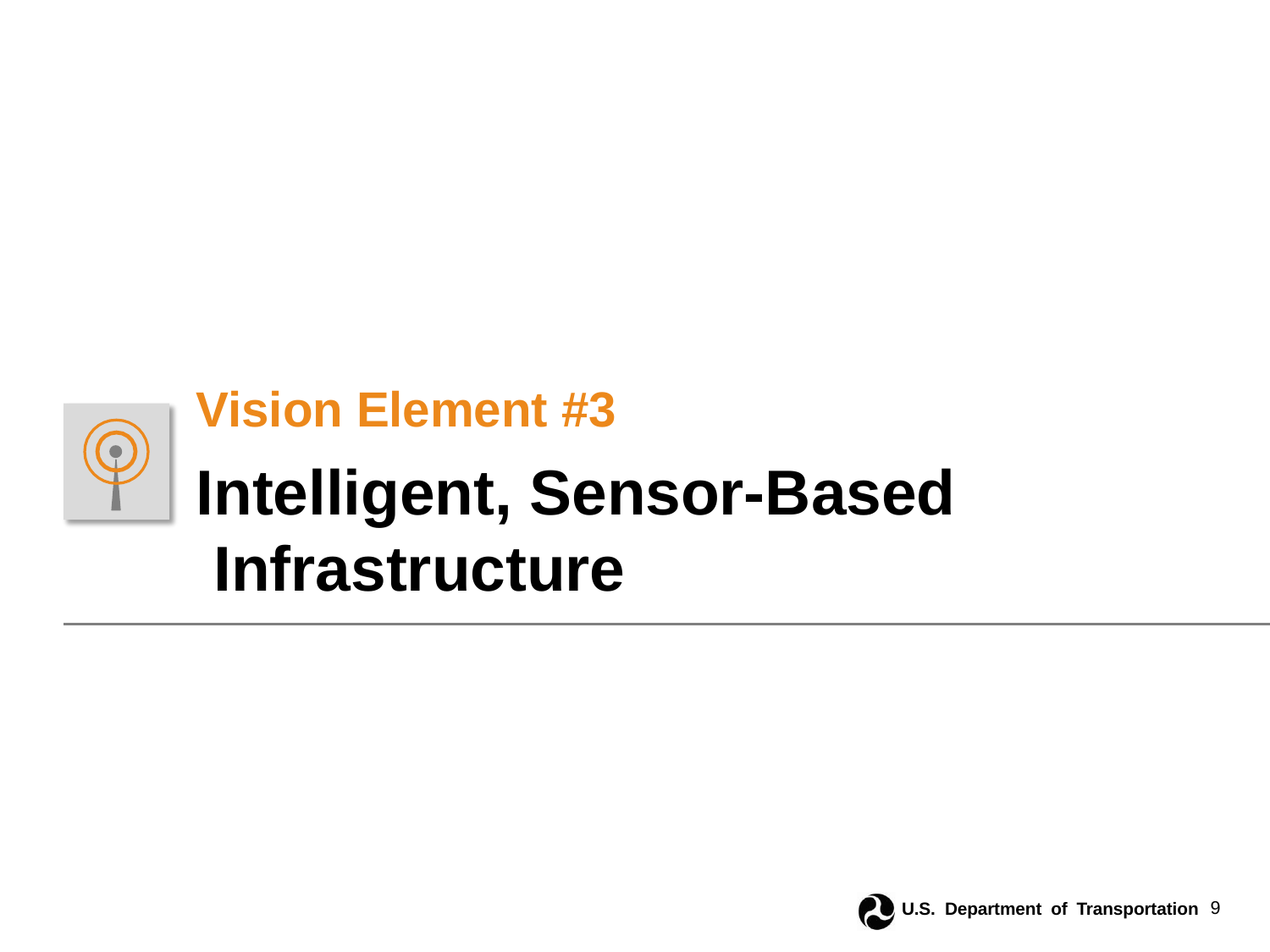

Vision Element #3
Intelligent, Sensor-Based  Infrastructure

U.S.  Department of Transportation	9